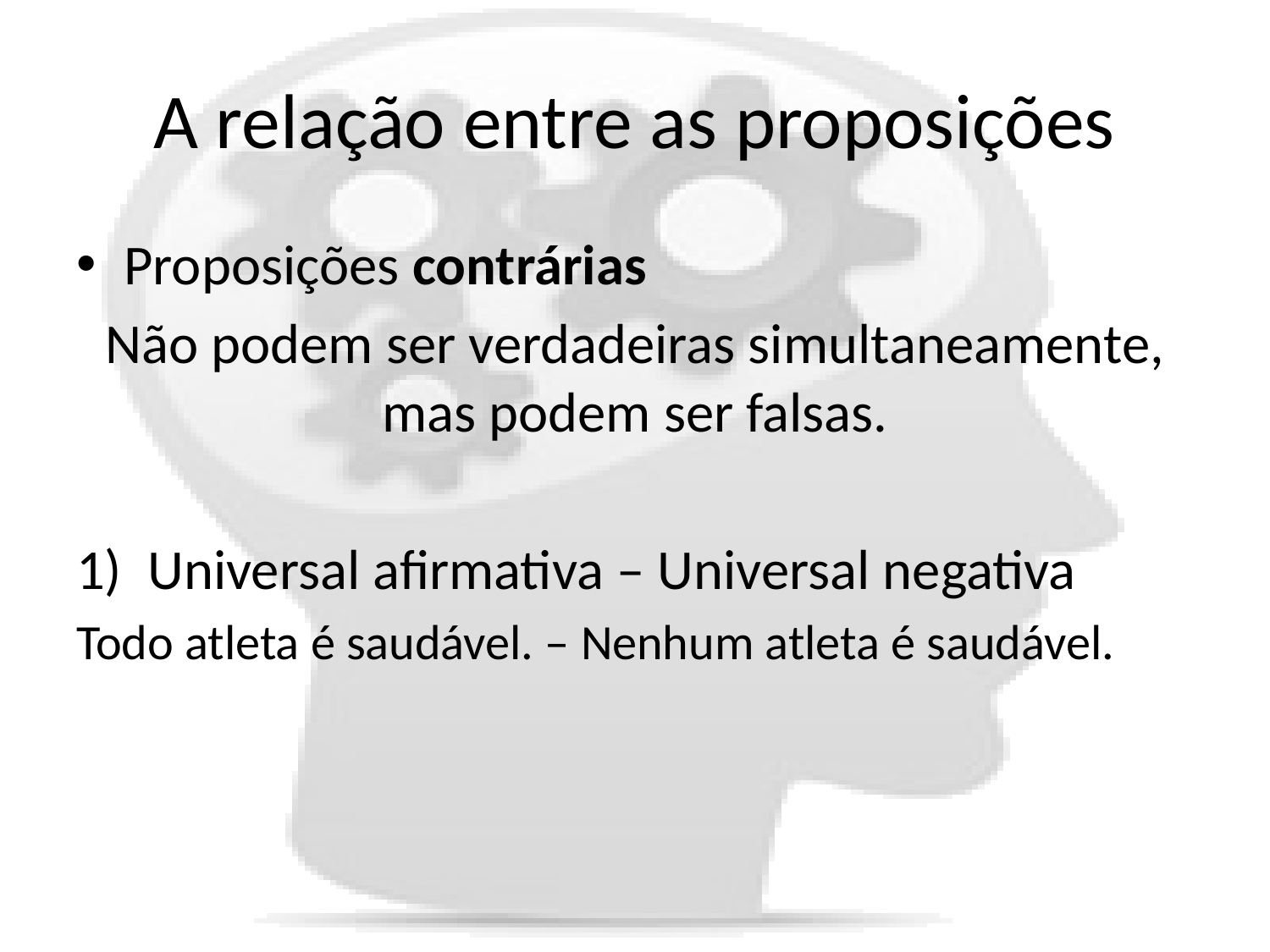

# A relação entre as proposições
Proposições contrárias
Não podem ser verdadeiras simultaneamente, mas podem ser falsas.

Universal afirmativa – Universal negativa
Todo atleta é saudável. – Nenhum atleta é saudável.